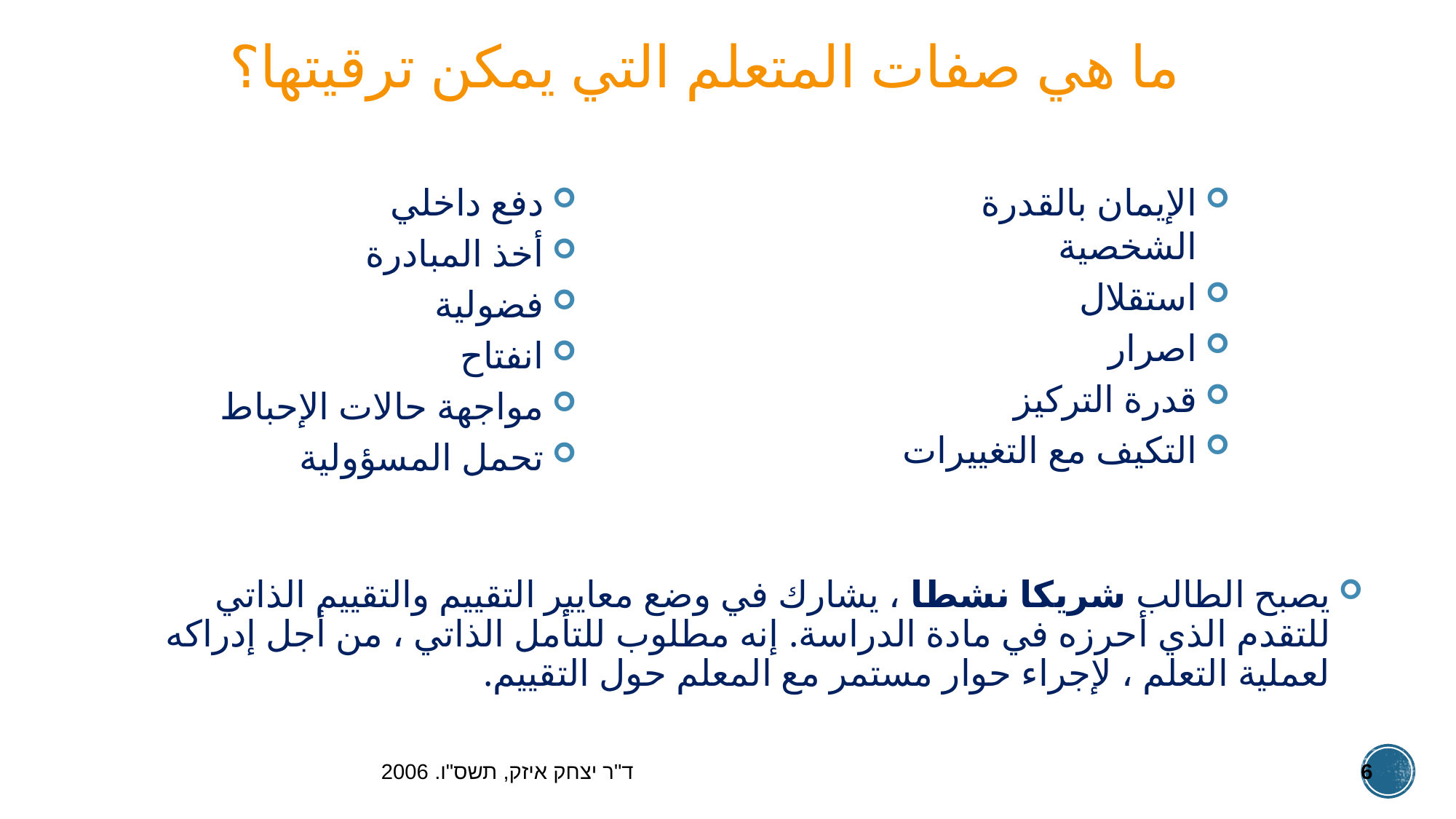

# ما هي صفات المتعلم التي يمكن ترقيتها؟
دفع داخلي
أخذ المبادرة
فضولية
انفتاح
مواجهة حالات الإحباط
تحمل المسؤولية
الإيمان بالقدرة الشخصية
استقلال
اصرار
قدرة التركيز
التكيف مع التغييرات
يصبح الطالب شريكا نشطا ، يشارك في وضع معايير التقييم والتقييم الذاتي للتقدم الذي أحرزه في مادة الدراسة. إنه مطلوب للتأمل الذاتي ، من أجل إدراكه لعملية التعلم ، لإجراء حوار مستمر مع المعلم حول التقييم.
ד"ר יצחק איזק, תשס"ו. 2006
6